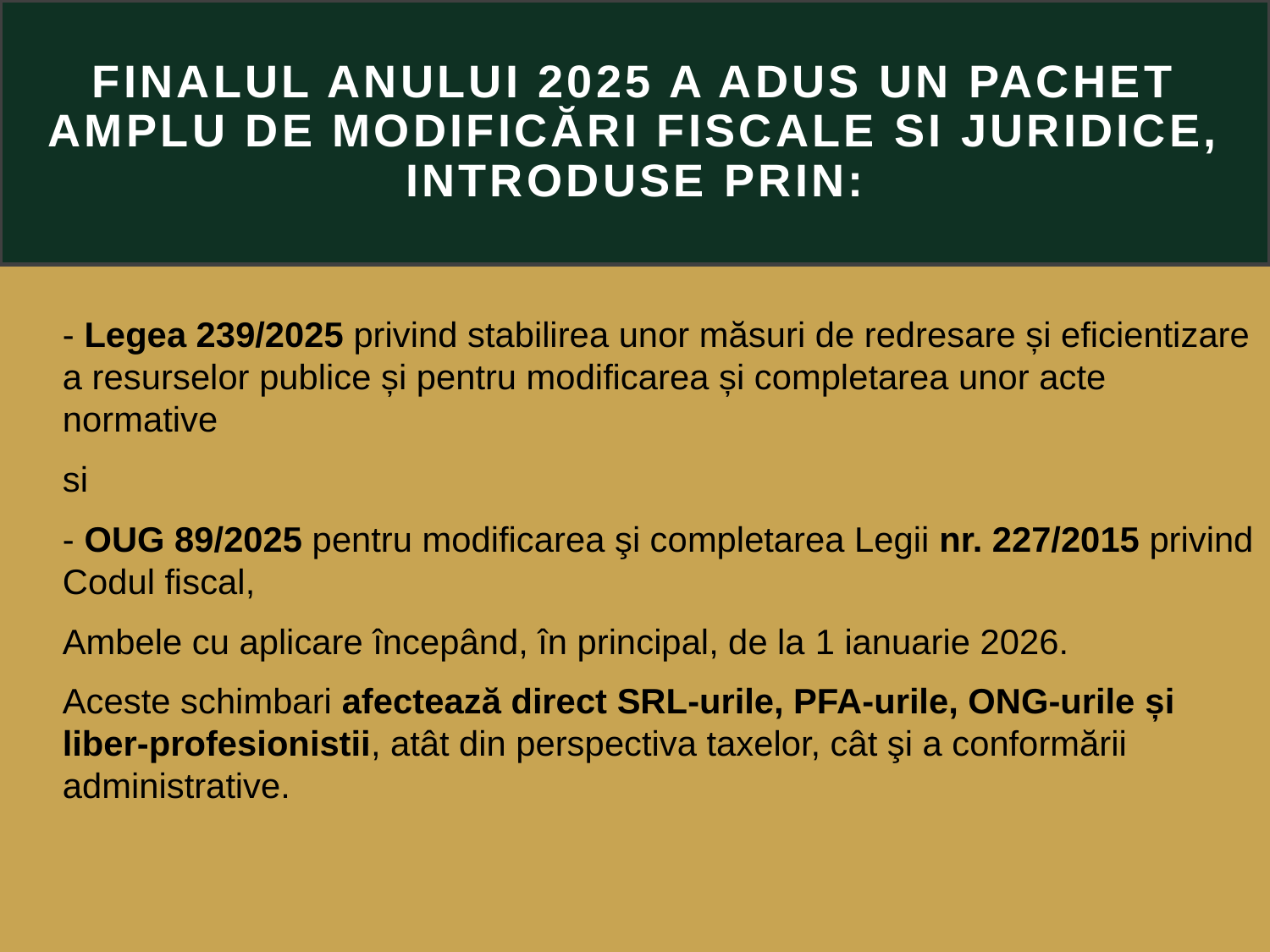

# Finalul anului 2025 a adus un pachet amplu de modificări fiscale si juridice, introduse prin:
- Legea 239/2025 privind stabilirea unor măsuri de redresare și eficientizare a resurselor publice și pentru modificarea și completarea unor acte normative
si
- OUG 89/2025 pentru modificarea şi completarea Legii nr. 227/2015 privind Codul fiscal,
Ambele cu aplicare începând, în principal, de la 1 ianuarie 2026.
Aceste schimbari afectează direct SRL-urile, PFA-urile, ONG-urile și liber-profesionistii, atât din perspectiva taxelor, cât şi a conformării administrative.